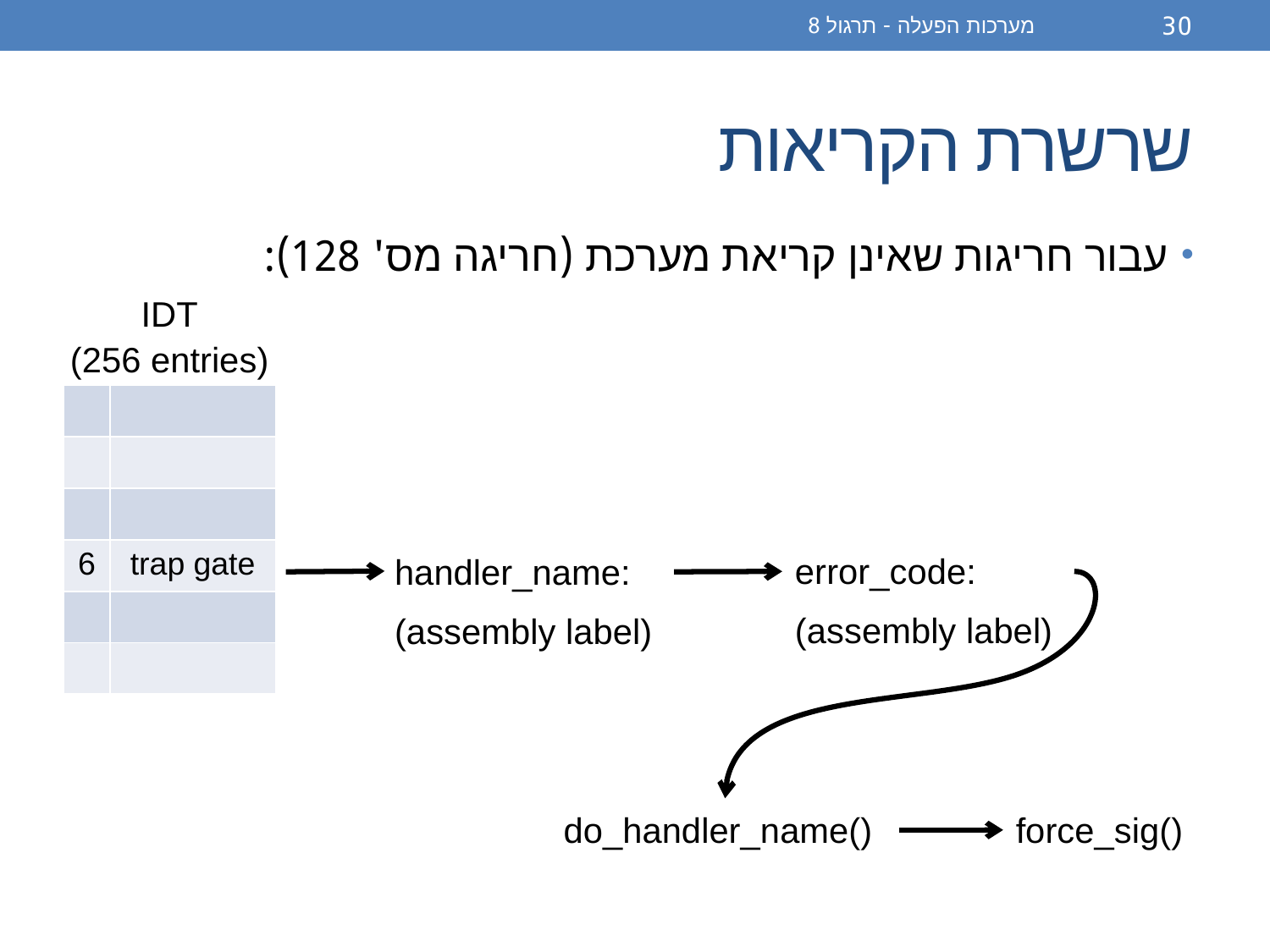

מערכות הפעלה - תרגול 8
30
# שרשרת הקריאות
עבור חריגות שאינן קריאת מערכת (חריגה מס' 128):
IDT
(256 entries)
|  |  |
| --- | --- |
|  |  |
|  |  |
| 6 | trap gate |
|  |  |
|  |  |

error_code:
(assembly label)
handler_name:
(assembly label)
do_handler_name()
force_sig()